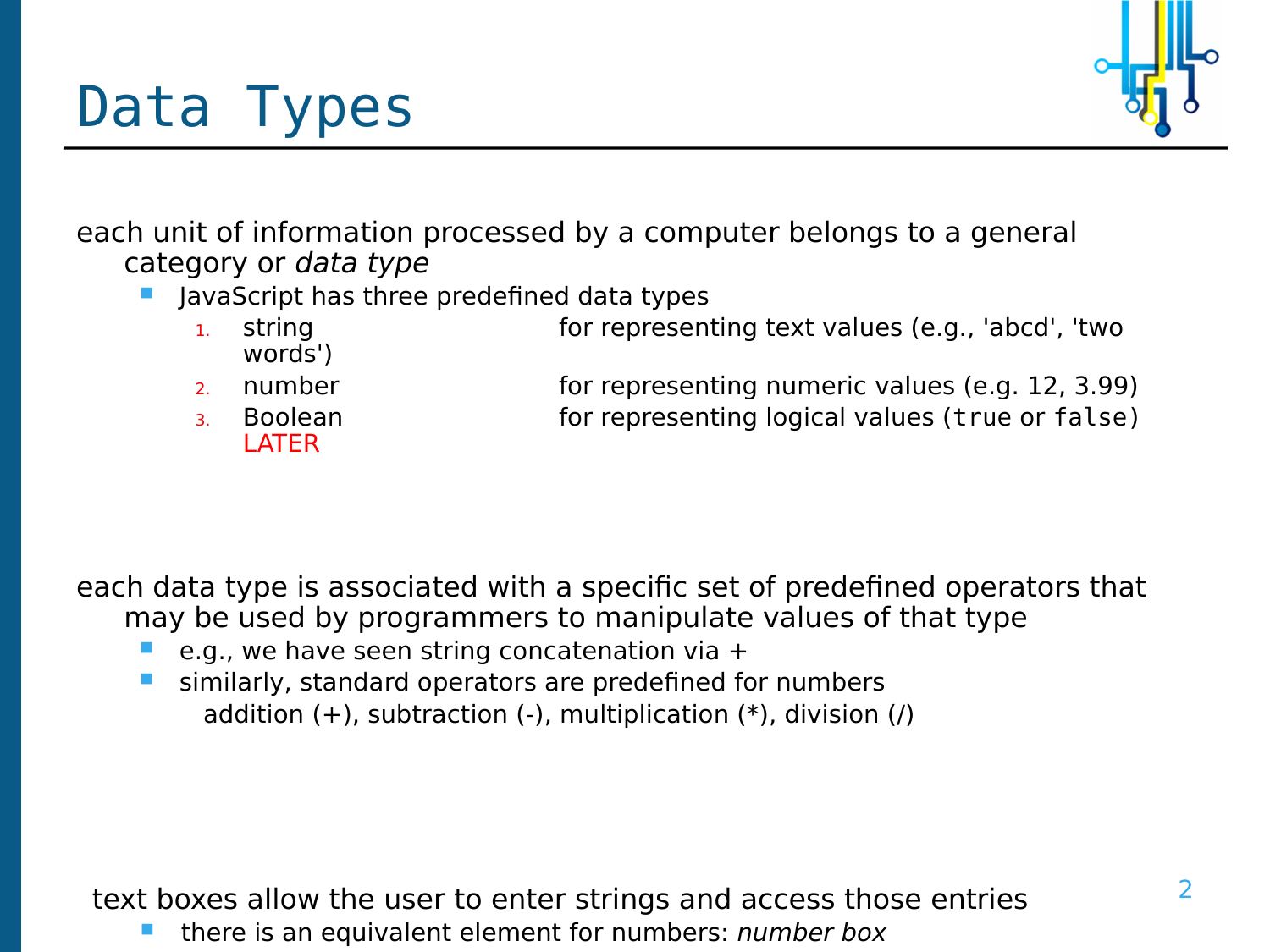

# Data Types
each unit of information processed by a computer belongs to a general category or data type
JavaScript has three predefined data types
string	for representing text values (e.g., 'abcd', 'two words')
number	for representing numeric values (e.g. 12, 3.99)
Boolean	for representing logical values (true or false)  LATER

each data type is associated with a specific set of predefined operators that may be used by programmers to manipulate values of that type
e.g., we have seen string concatenation via +
similarly, standard operators are predefined for numbers
addition (+), subtraction (-), multiplication (*), division (/)

text boxes allow the user to enter strings and access those entries
there is an equivalent element for numbers: number box
2